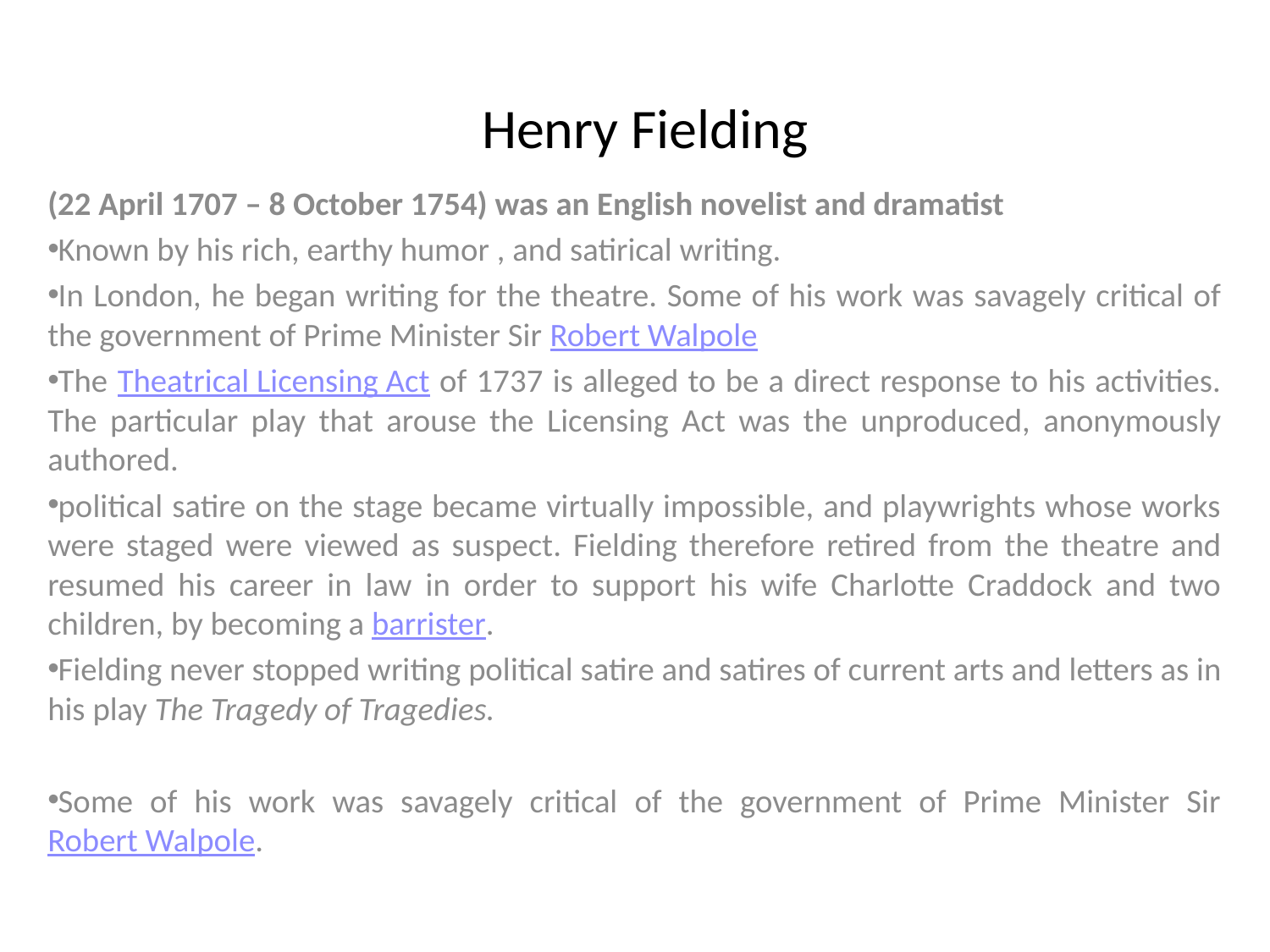

# Henry Fielding
(22 April 1707 – 8 October 1754) was an English novelist and dramatist
Known by his rich, earthy humor , and satirical writing.
In London, he began writing for the theatre. Some of his work was savagely critical of the government of Prime Minister Sir Robert Walpole
The Theatrical Licensing Act of 1737 is alleged to be a direct response to his activities. The particular play that arouse the Licensing Act was the unproduced, anonymously authored.
political satire on the stage became virtually impossible, and playwrights whose works were staged were viewed as suspect. Fielding therefore retired from the theatre and resumed his career in law in order to support his wife Charlotte Craddock and two children, by becoming a barrister.
Fielding never stopped writing political satire and satires of current arts and letters as in his play The Tragedy of Tragedies.

Some of his work was savagely critical of the government of Prime Minister Sir Robert Walpole.